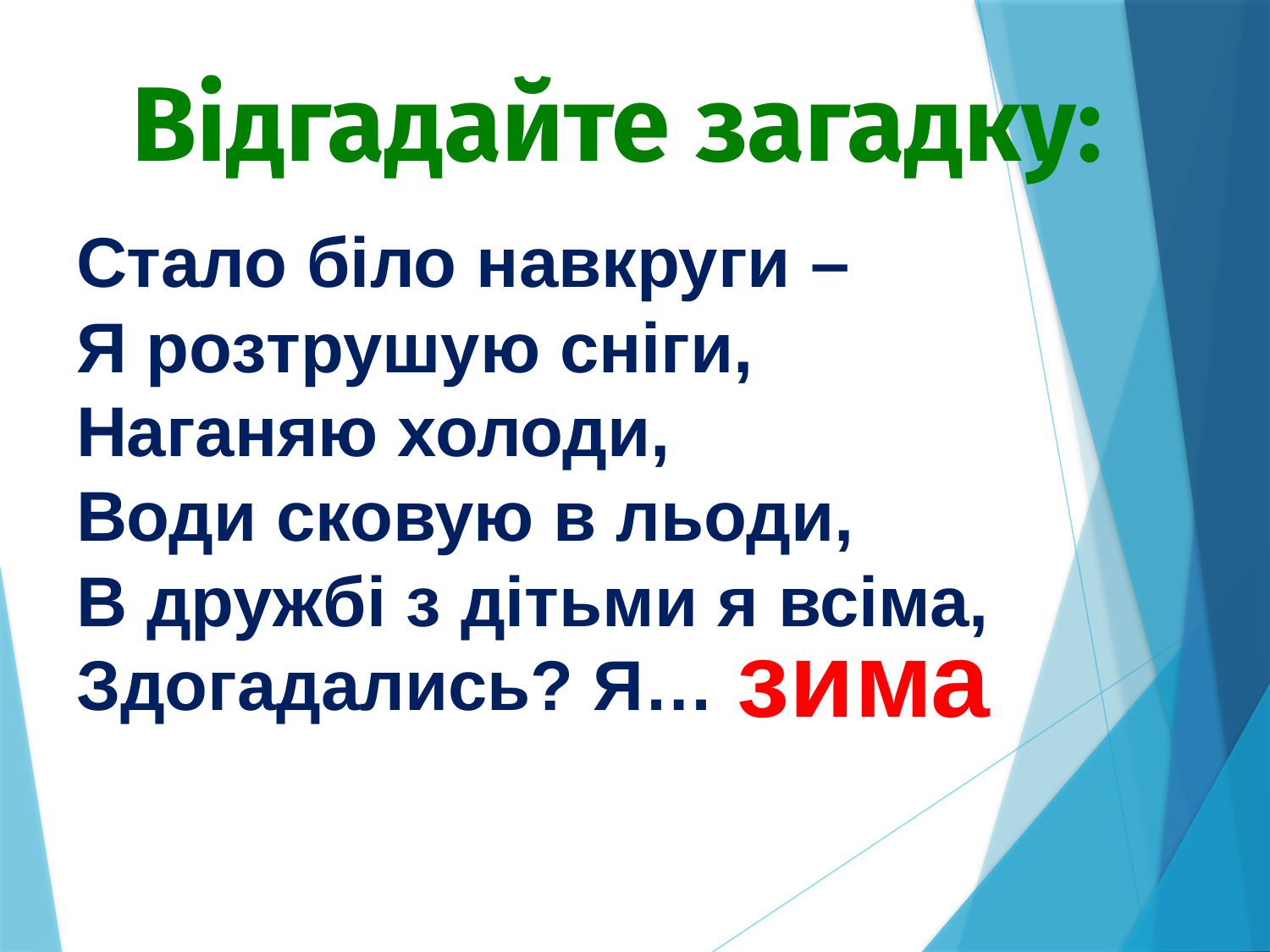

Відгадайте загадку:
Стало біло навкруги –
Я розтрушую сніги,
Наганяю холоди,
Води сковую в льоди,
В дружбі з дітьми я всіма,
Здогадались? Я…
зима